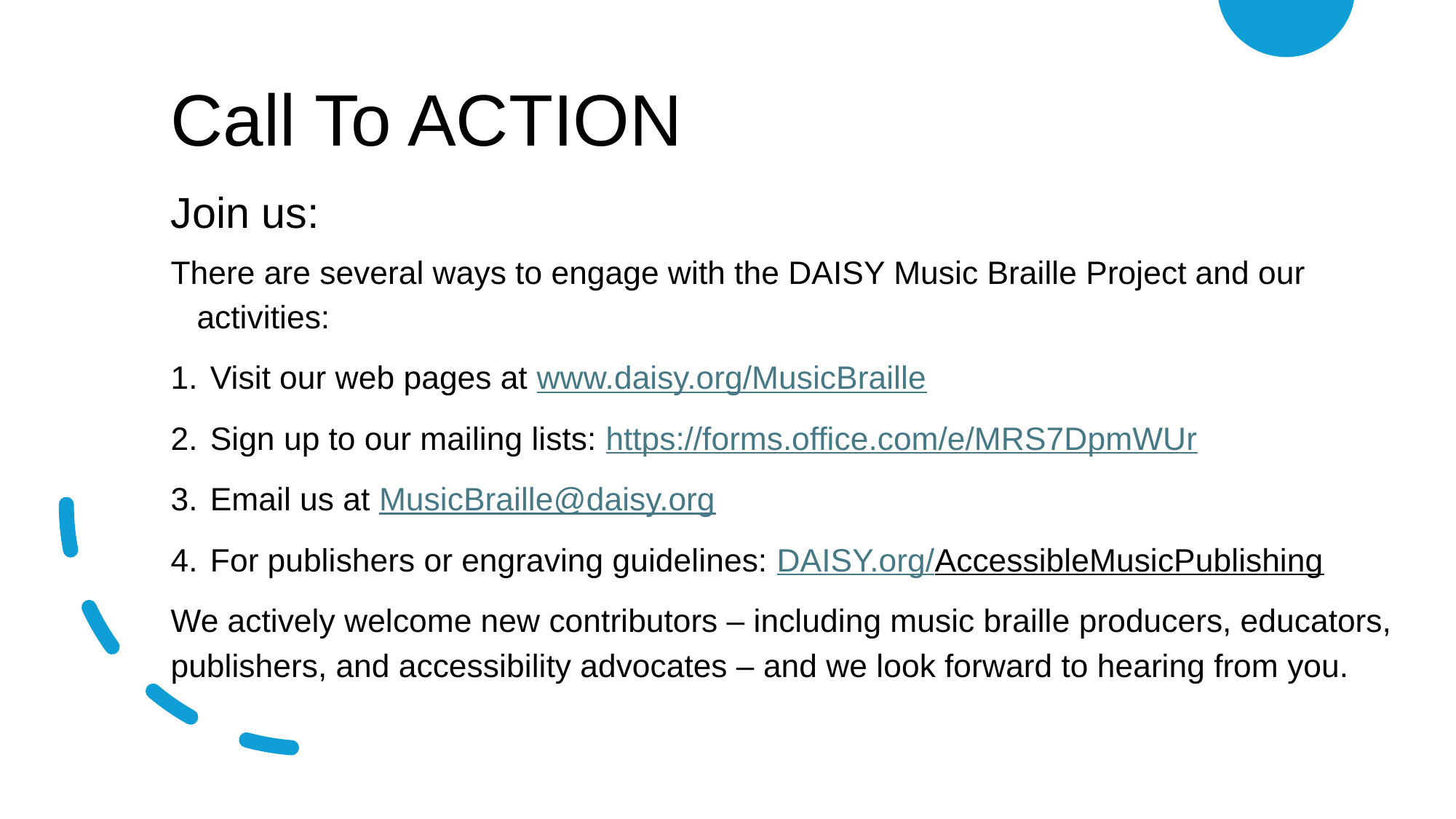

# Call To ACTION
Join us:
There are several ways to engage with the DAISY Music Braille Project and our activities:
Visit our web pages at www.daisy.org/MusicBraille
Sign up to our mailing lists: https://forms.office.com/e/MRS7DpmWUr
Email us at MusicBraille@daisy.org
For publishers or engraving guidelines: DAISY.org/AccessibleMusicPublishing
We actively welcome new contributors – including music braille producers, educators, publishers, and accessibility advocates – and we look forward to hearing from you.